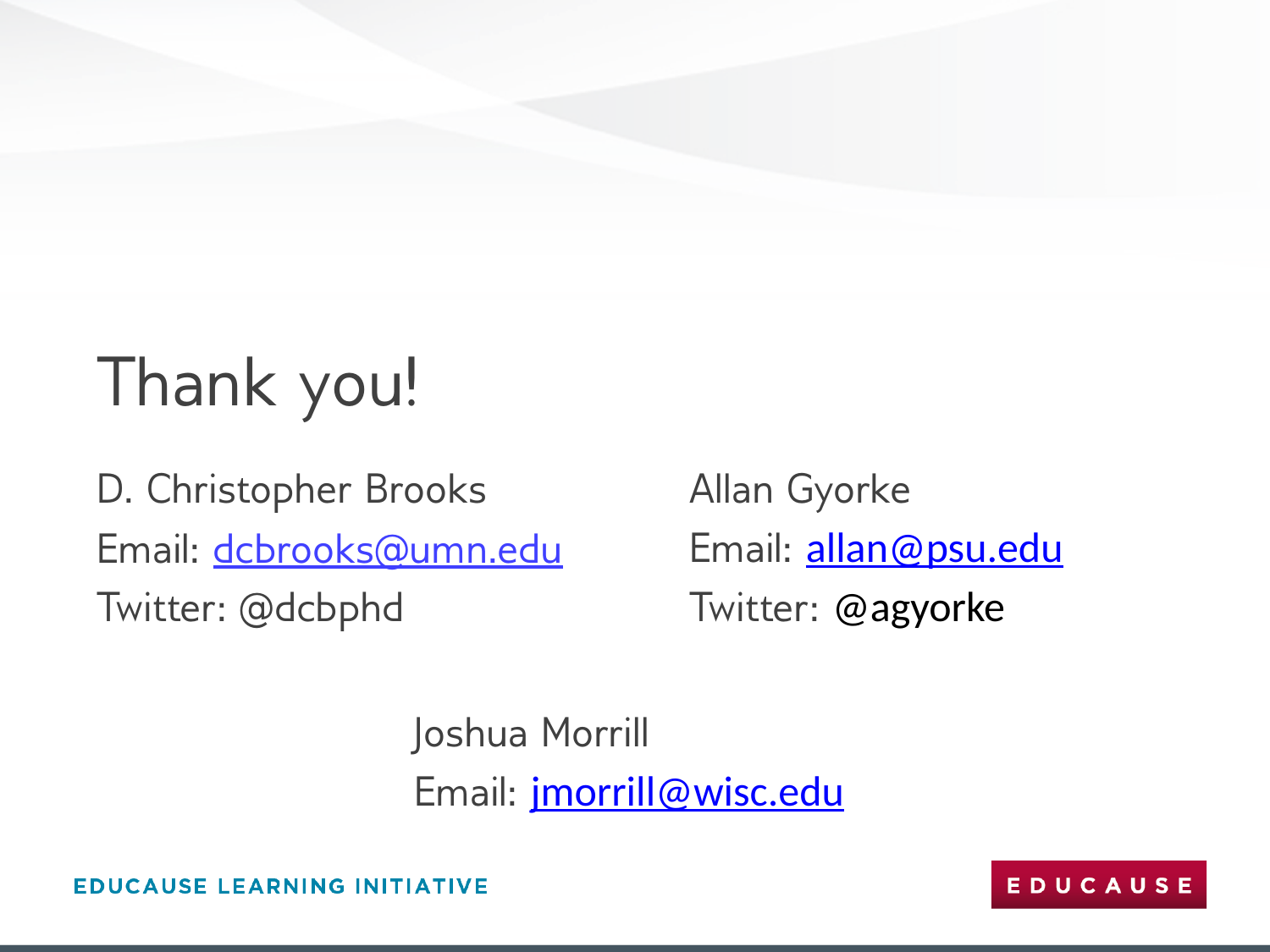

# Thank you!
D. Christopher Brooks
Email: dcbrooks@umn.edu
Twitter: @dcbphd
Allan Gyorke
Email: allan@psu.edu
Twitter: @agyorke
Joshua Morrill
Email: jmorrill@wisc.edu